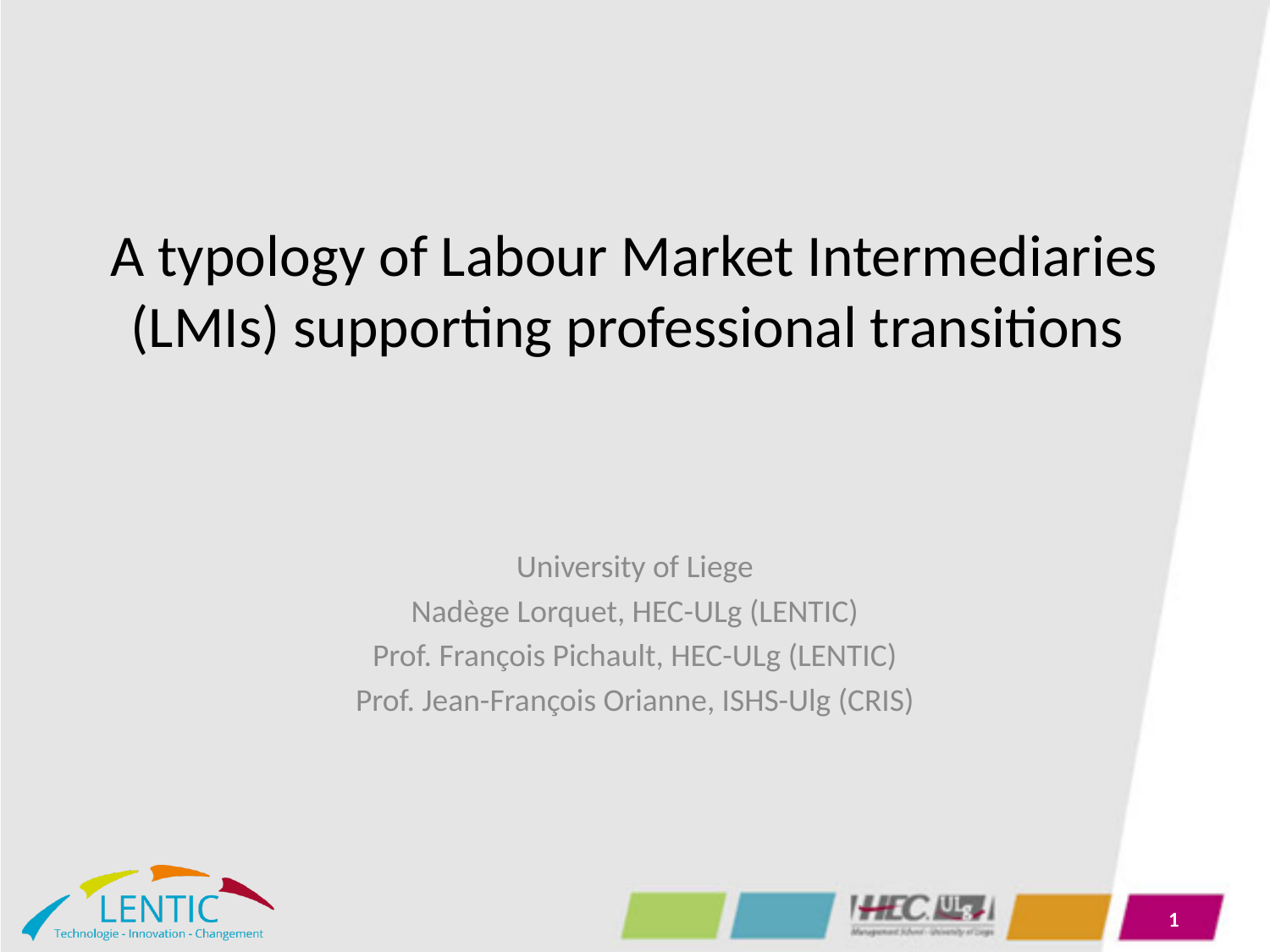

# A typology of Labour Market Intermediaries (LMIs) supporting professional transitions
University of Liege
Nadège Lorquet, HEC-ULg (LENTIC)
Prof. François Pichault, HEC-ULg (LENTIC)
Prof. Jean-François Orianne, ISHS-Ulg (CRIS)
1